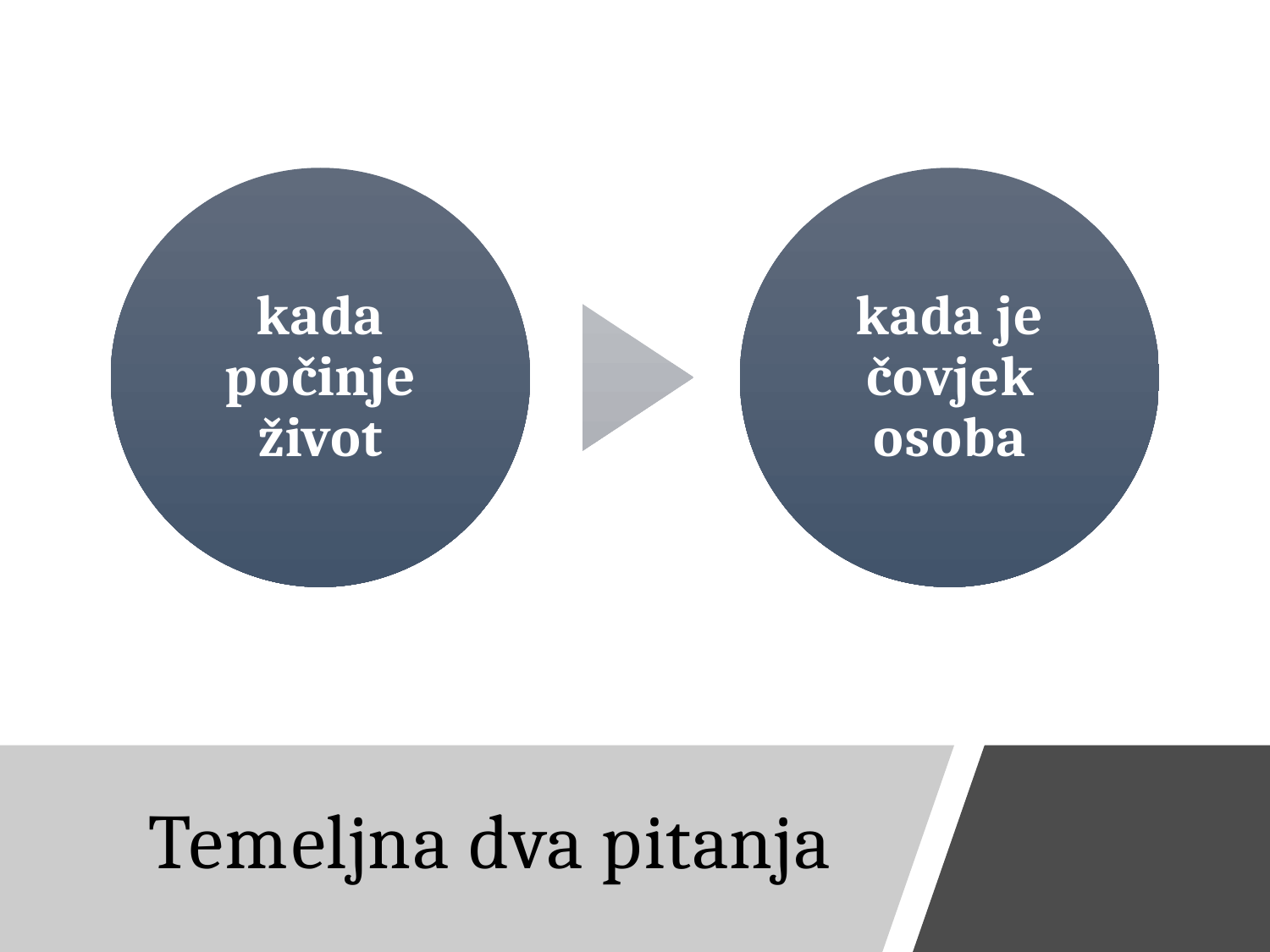

kada počinje život
kada je čovjek osoba

# Temeljna dva pitanja